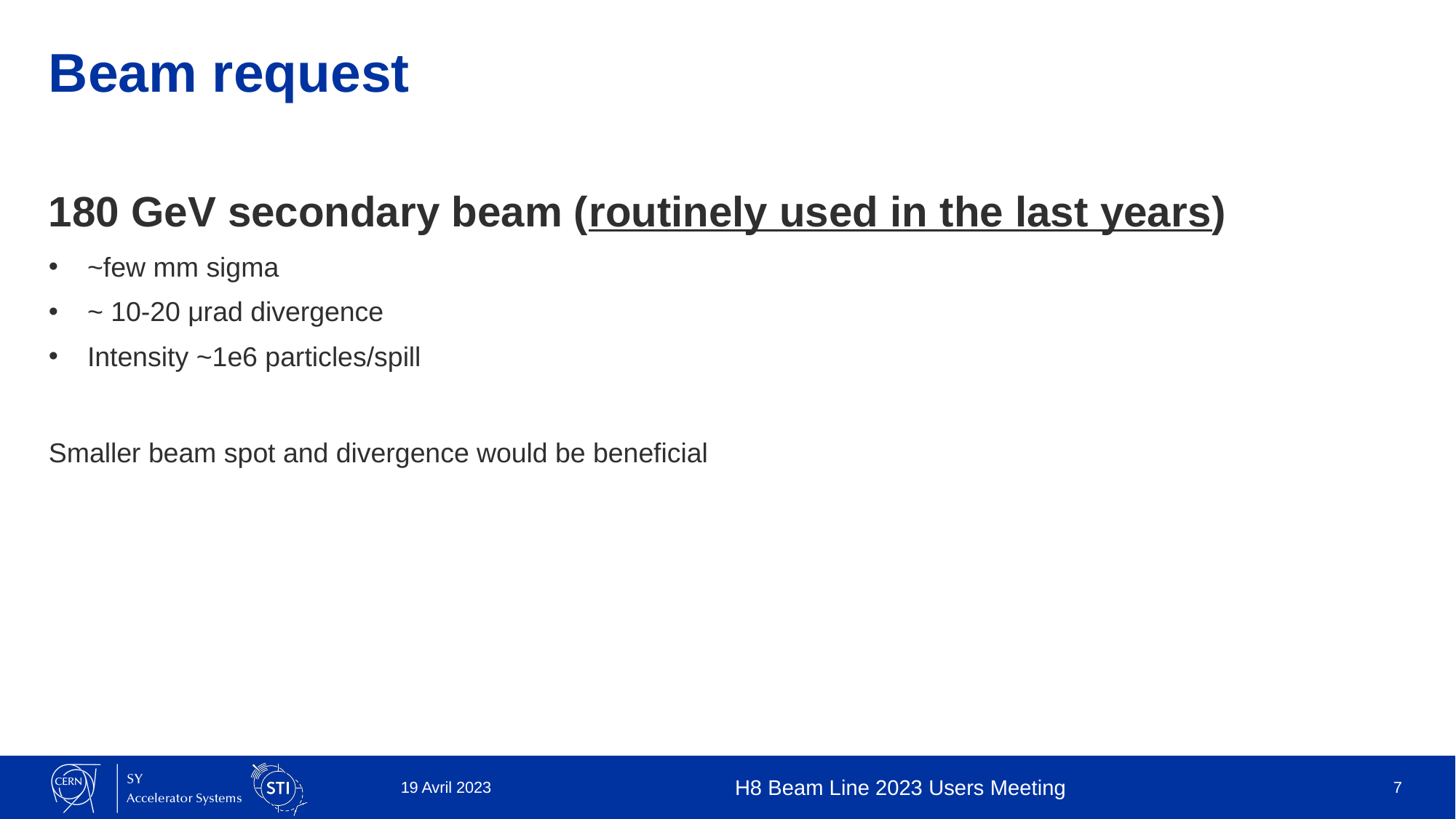

# Beam request
180 GeV secondary beam (routinely used in the last years)
~few mm sigma
~ 10-20 μrad divergence
Intensity ~1e6 particles/spill

Smaller beam spot and divergence would be beneficial
19 Avril 2023
H8 Beam Line 2023 Users Meeting
7